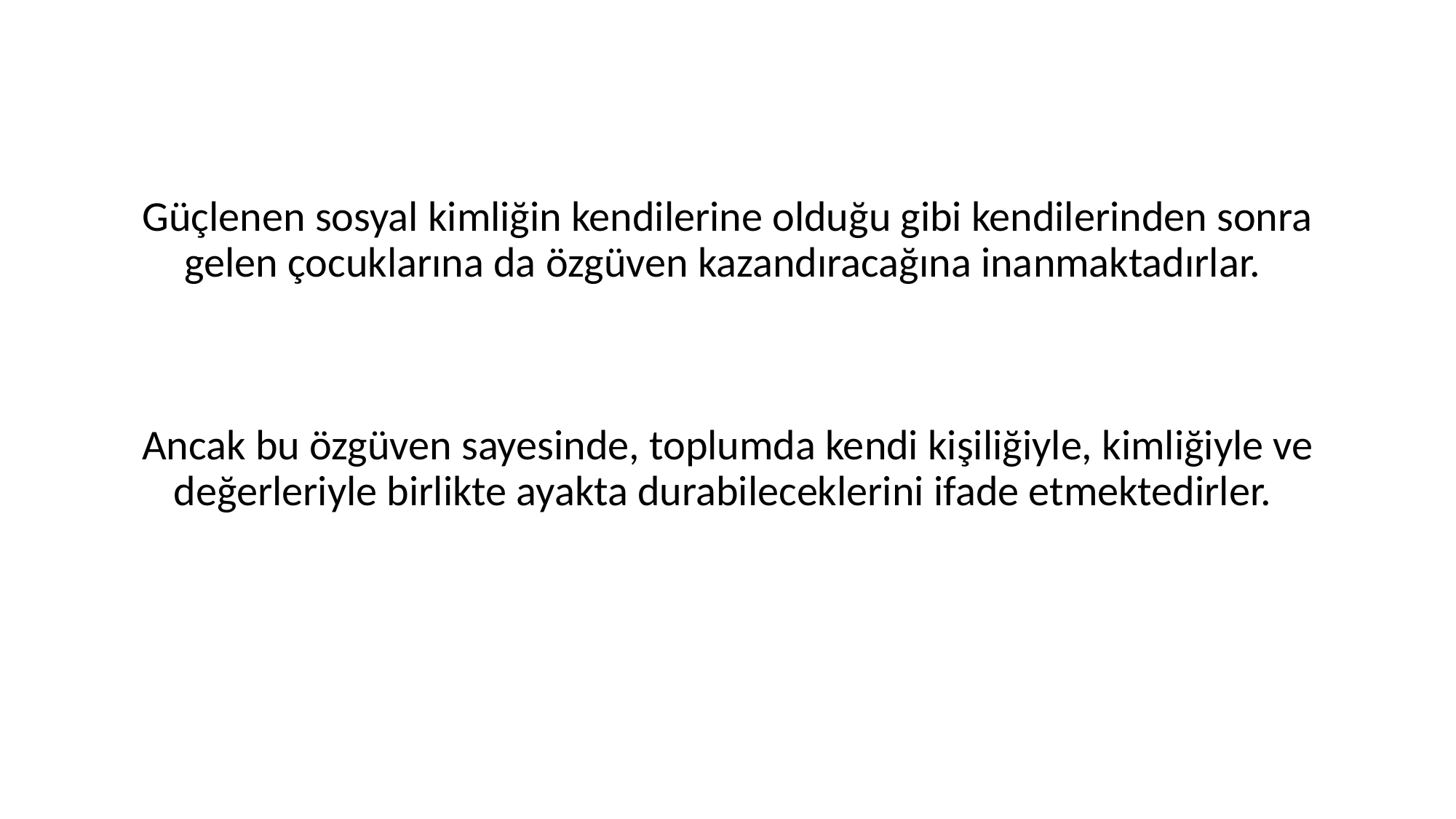

Güçlenen sosyal kimliğin kendilerine olduğu gibi kendilerinden sonra gelen çocuklarına da özgüven kazandıracağına inanmaktadırlar.

Ancak bu özgüven sayesinde, toplumda kendi kişiliğiyle, kimliğiyle ve değerleriyle birlikte ayakta durabileceklerini ifade etmektedirler.